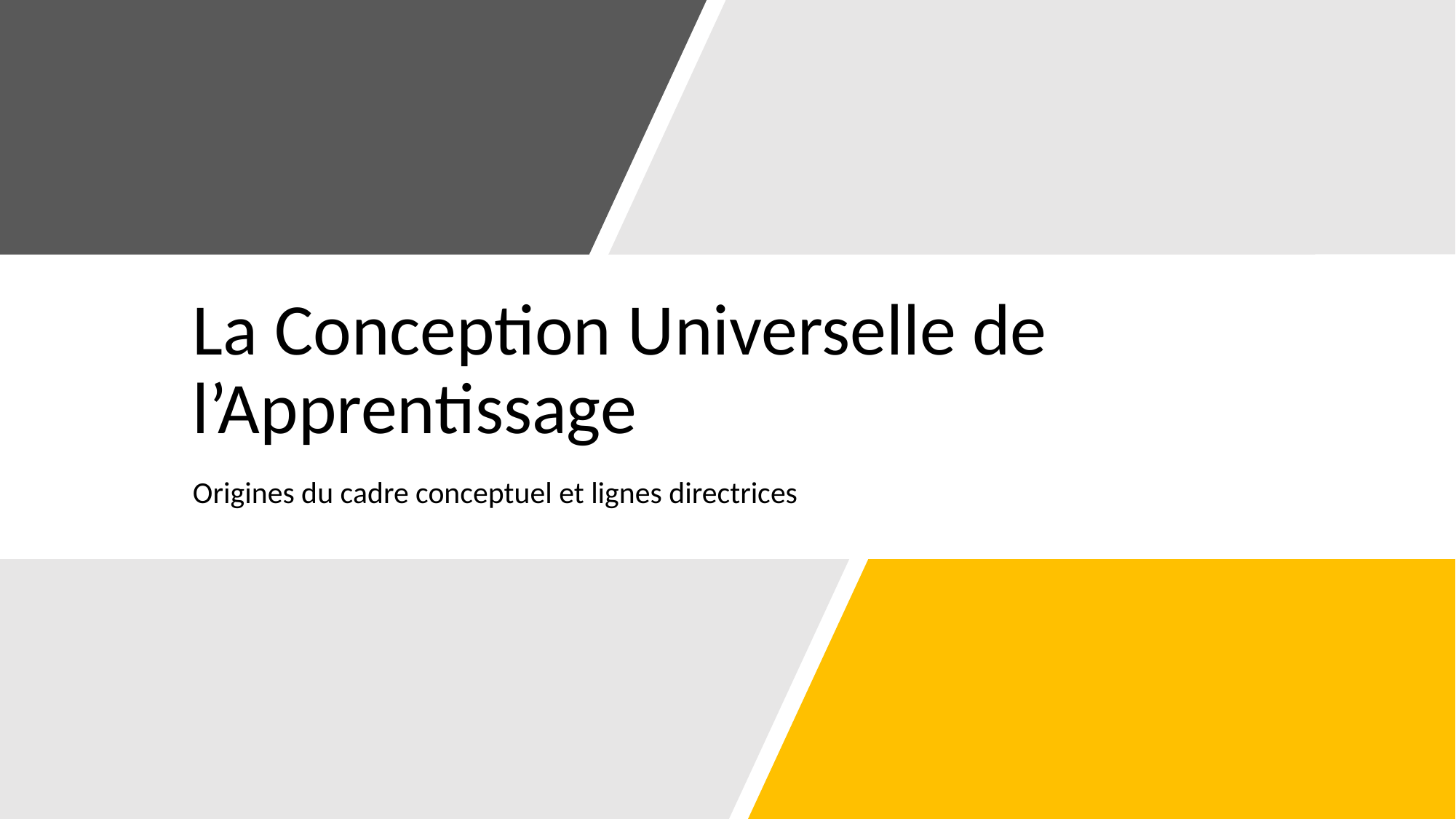

# La Conception Universelle de l’Apprentissage
Origines du cadre conceptuel et lignes directrices